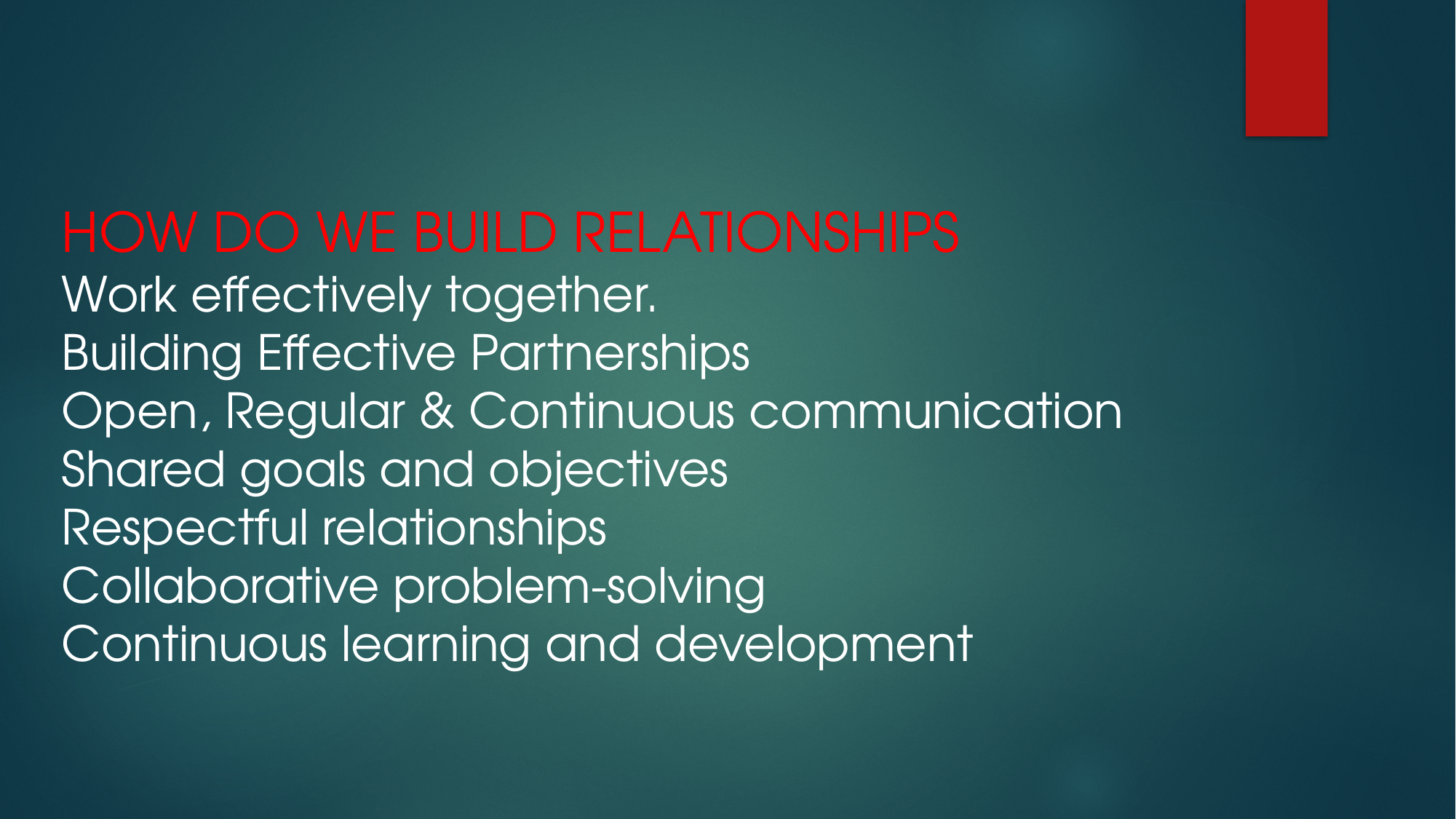

HOW DO WE BUILD RELATIONSHIPS
Work effectively together.
Building Effective Partnerships
Open, Regular & Continuous communication
Shared goals and objectives
Respectful relationships
Collaborative problem-solving
Continuous learning and development